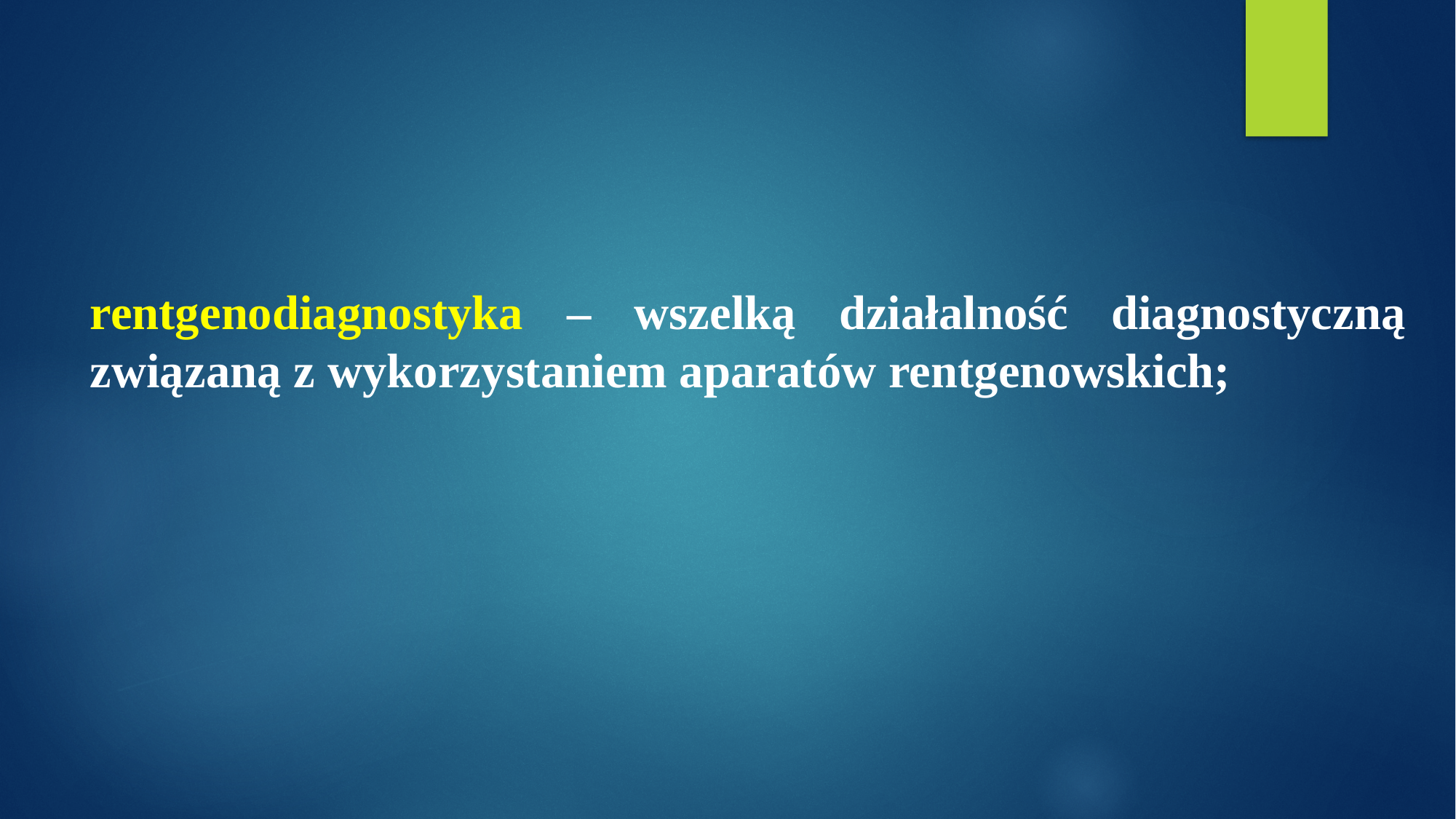

rentgenodiagnostyka – wszelką działalność diagnostyczną związaną z wykorzystaniem aparatów rentgenowskich;